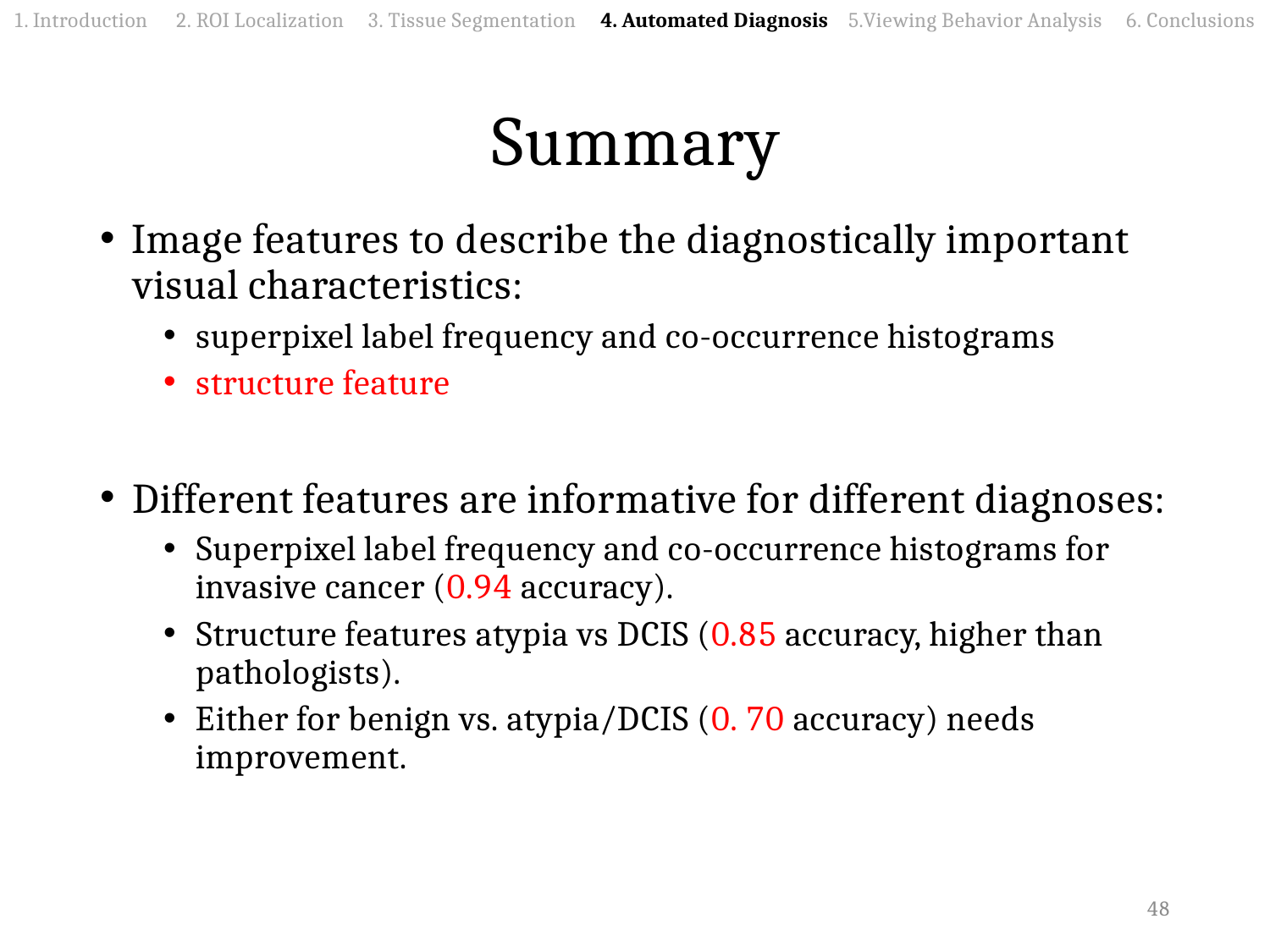

1. Introduction      2. ROI Localization     3. Tissue Segmentation     4. Automated Diagnosis    5.Viewing Behavior Analysis     6. Conclusions
# Summary
Image features to describe the diagnostically important visual characteristics:
superpixel label frequency and co-occurrence histograms
structure feature
Different features are informative for different diagnoses:
Superpixel label frequency and co-occurrence histograms for invasive cancer (0.94 accuracy).
Structure features atypia vs DCIS (0.85 accuracy, higher than pathologists).
Either for benign vs. atypia/DCIS (0. 70 accuracy) needs improvement.
48